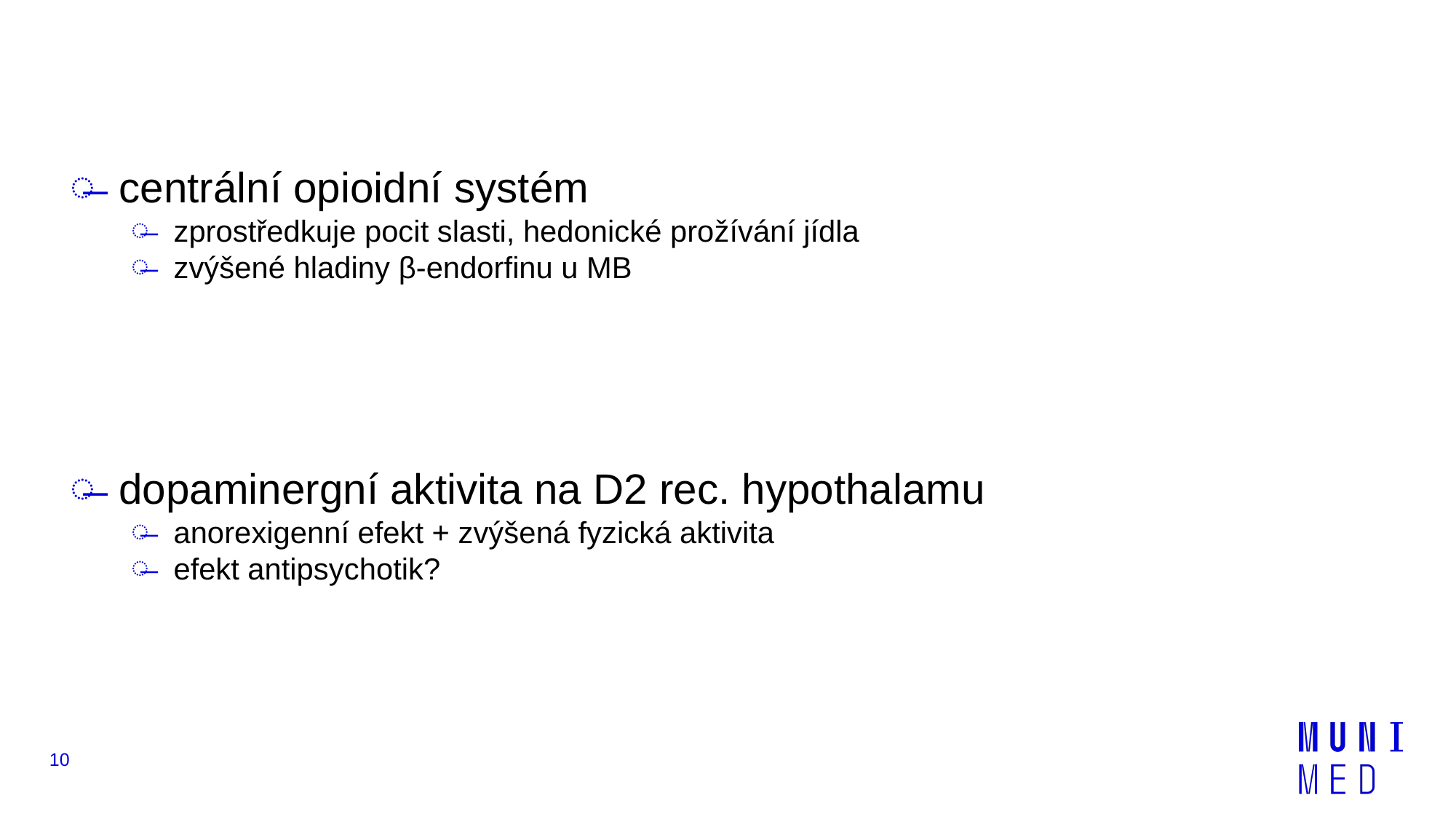

centrální opioidní systém
zprostředkuje pocit slasti, hedonické prožívání jídla
zvýšené hladiny β-endorfinu u MB

dopaminergní aktivita na D2 rec. hypothalamu
anorexigenní efekt + zvýšená fyzická aktivita
efekt antipsychotik?
10